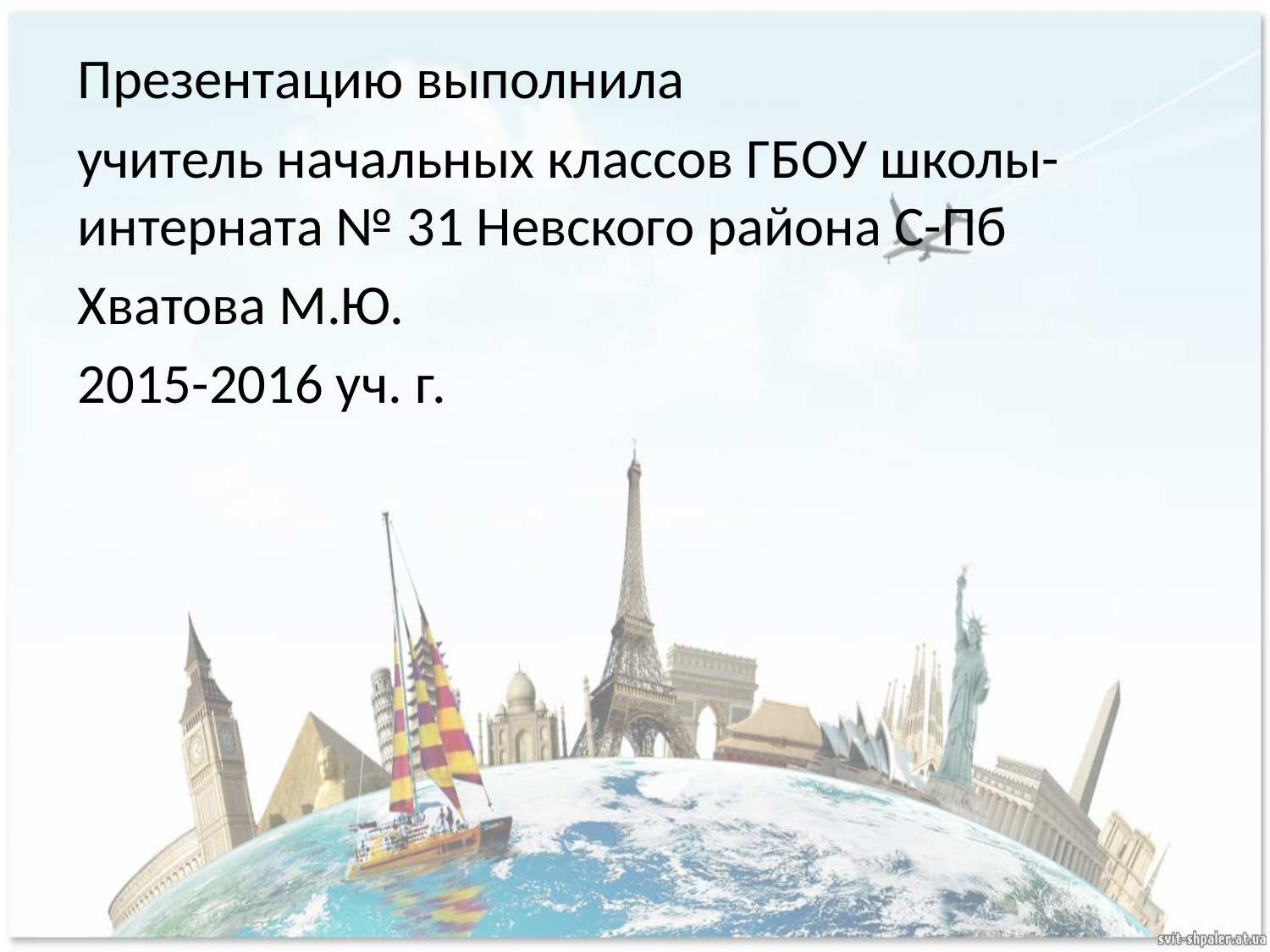

Презентацию выполнила
учитель начальных классов ГБОУ школы-интерната № 31 Невского района С-Пб
Хватова М.Ю.
2015-2016 уч. г.